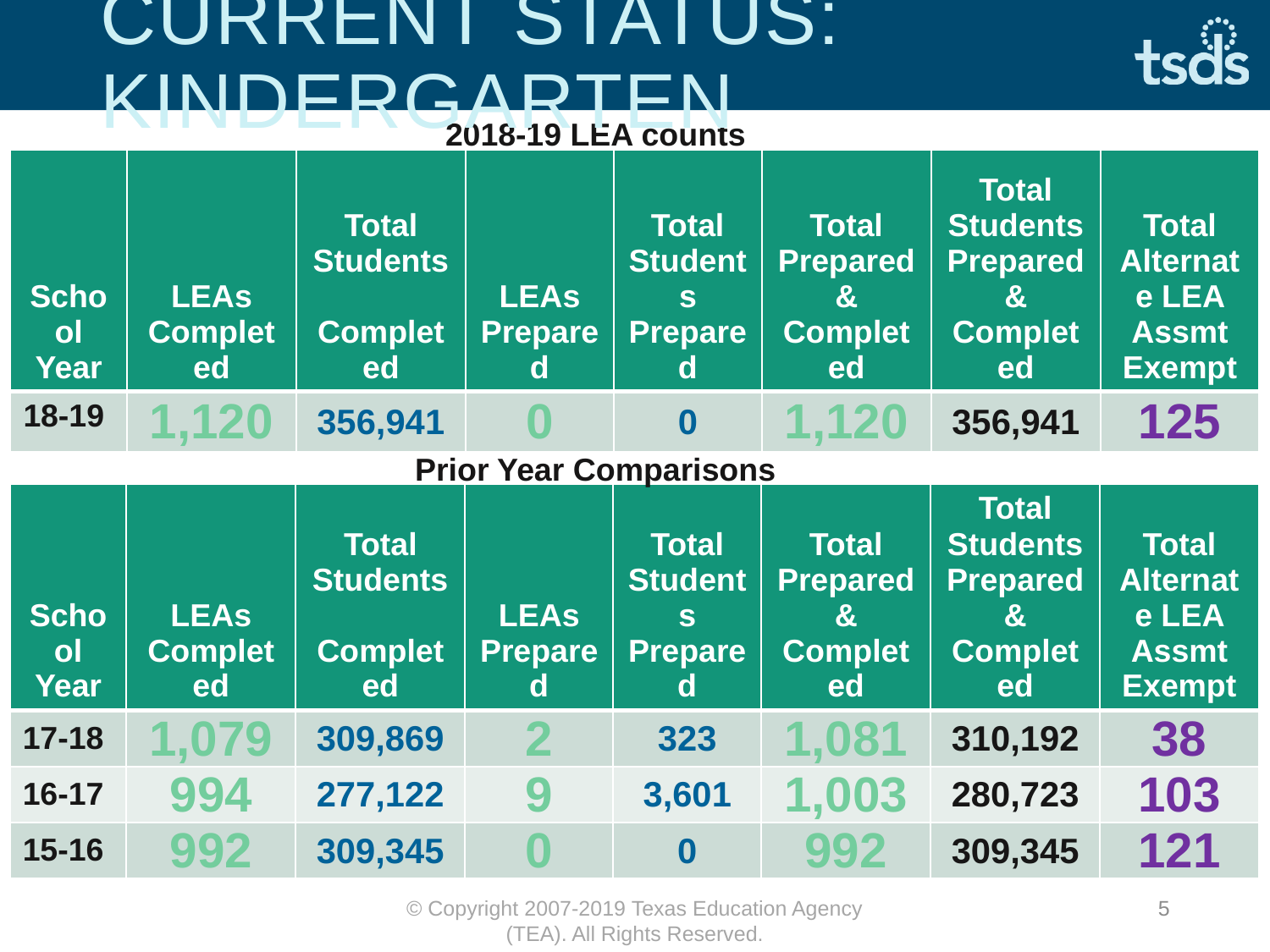

# Current status: kindergarten
2018-19 LEA counts
| School Year | LEAs Completed | Total Students Completed | LEAs Prepared | Total Students Prepared | Total Prepared & Completed | Total Students Prepared & Completed | Total Alternate LEA Assmt Exempt |
| --- | --- | --- | --- | --- | --- | --- | --- |
| 18-19 | 1,120 | 356,941 | 0 | 0 | 1,120 | 356,941 | 125 |
Prior Year Comparisons
| School Year | LEAs Completed | Total Students Completed | LEAs Prepared | Total Students Prepared | Total Prepared & Completed | Total Students Prepared & Completed | Total Alternate LEA Assmt Exempt |
| --- | --- | --- | --- | --- | --- | --- | --- |
| 17-18 | 1,079 | 309,869 | 2 | 323 | 1,081 | 310,192 | 38 |
| 16-17 | 994 | 277,122 | 9 | 3,601 | 1,003 | 280,723 | 103 |
| 15-16 | 992 | 309,345 | 0 | 0 | 992 | 309,345 | 121 |
5